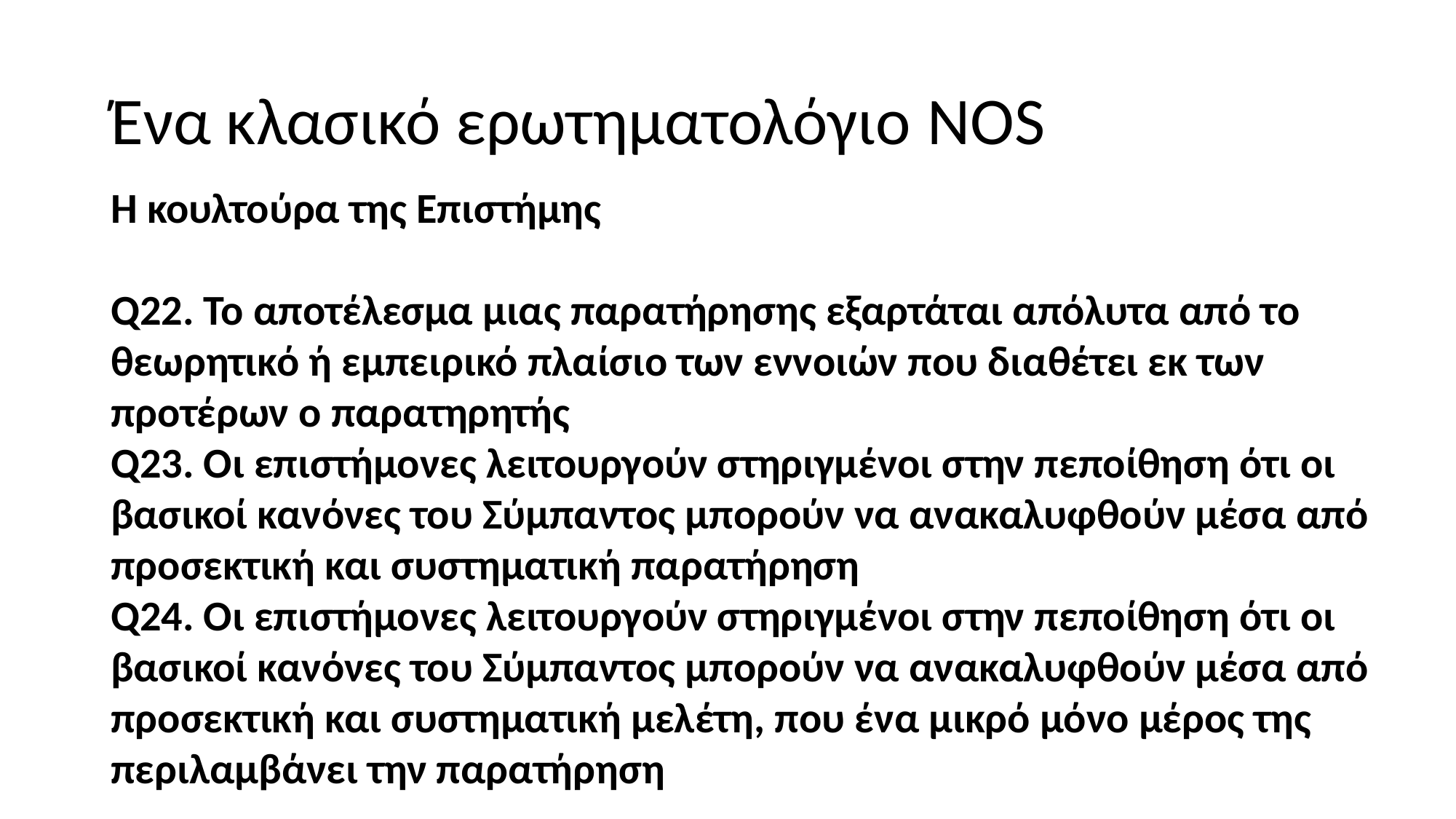

# Ένα κλασικό ερωτηματολόγιο NOS
Η κουλτούρα της Επιστήμης

Q22. Το αποτέλεσμα μιας παρατήρησης εξαρτάται απόλυτα από το θεωρητικό ή εμπειρικό πλαίσιο των εννοιών που διαθέτει εκ των προτέρων ο παρατηρητής
Q23. Οι επιστήμονες λειτουργούν στηριγμένοι στην πεποίθηση ότι οι βασικοί κανόνες του Σύμπαντος μπορούν να ανακαλυφθούν μέσα από προσεκτική και συστηματική παρατήρηση
Q24. Οι επιστήμονες λειτουργούν στηριγμένοι στην πεποίθηση ότι οι βασικοί κανόνες του Σύμπαντος μπορούν να ανακαλυφθούν μέσα από προσεκτική και συστηματική μελέτη, που ένα μικρό μόνο μέρος της περιλαμβάνει την παρατήρηση